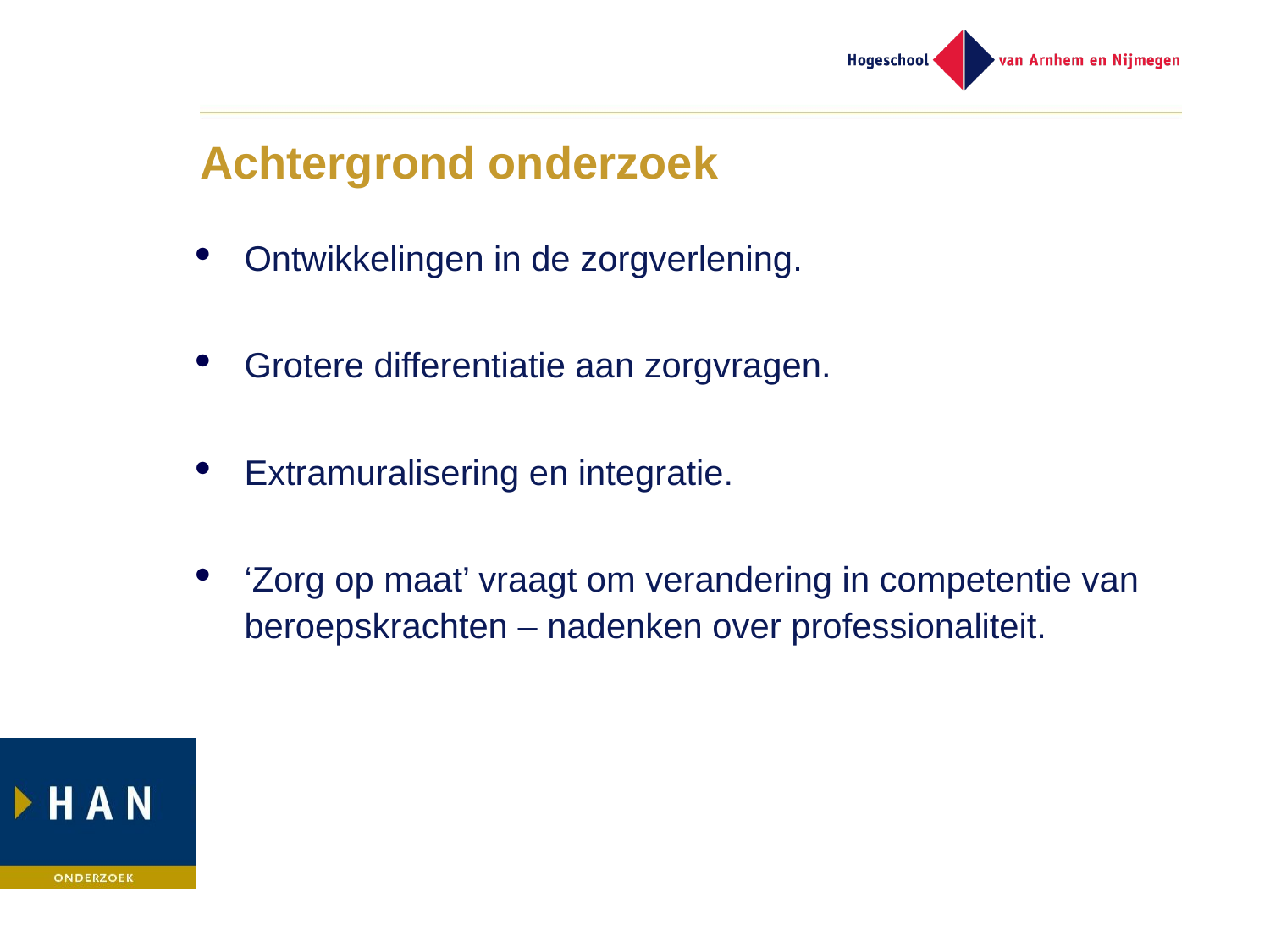

# Achtergrond onderzoek
Ontwikkelingen in de zorgverlening.

Grotere differentiatie aan zorgvragen.

Extramuralisering en integratie.

‘Zorg op maat’ vraagt om verandering in competentie van beroepskrachten – nadenken over professionaliteit.